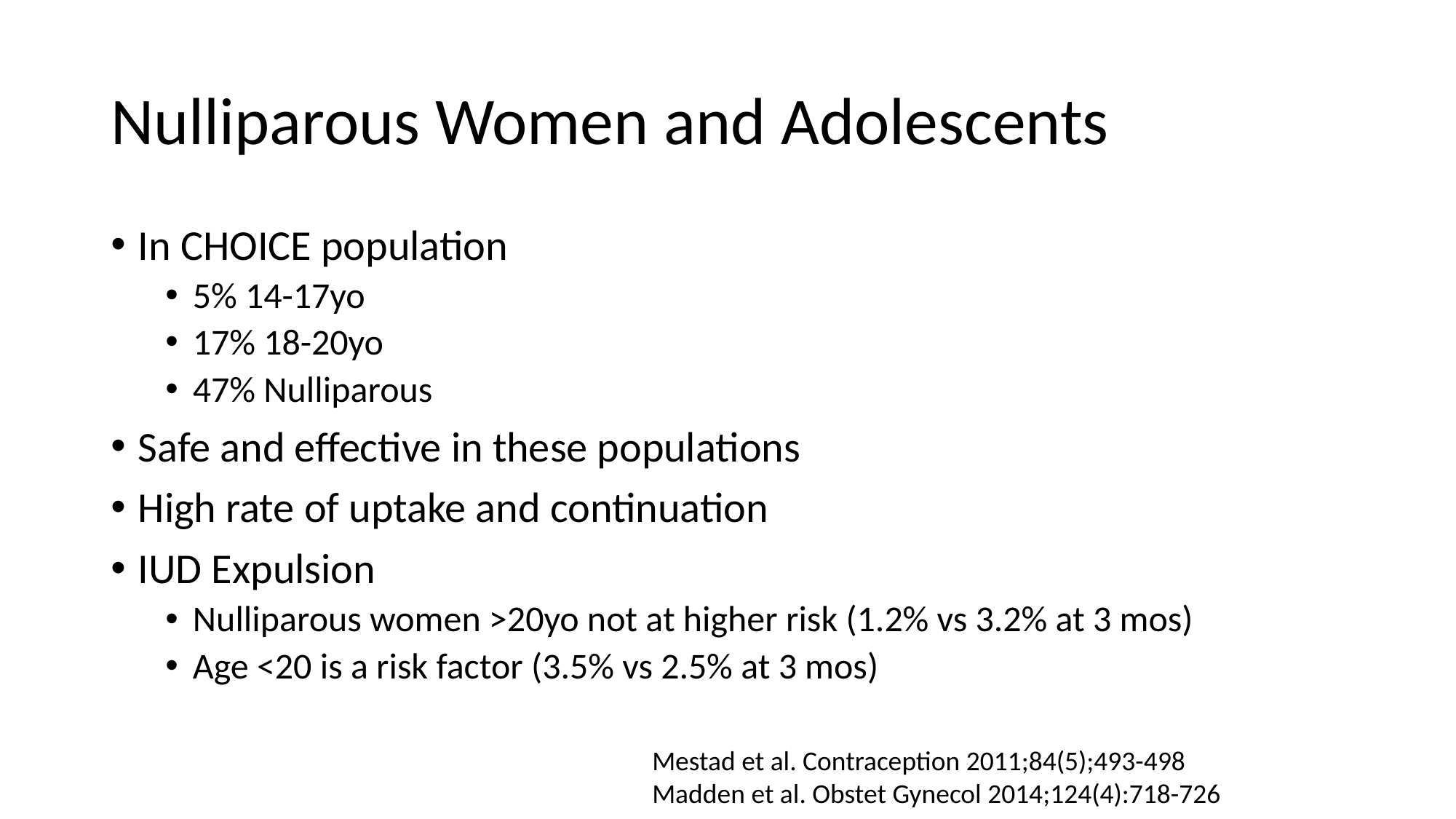

# Nulliparous Women and Adolescents
In CHOICE population
5% 14-17yo
17% 18-20yo
47% Nulliparous
Safe and effective in these populations
High rate of uptake and continuation
IUD Expulsion
Nulliparous women >20yo not at higher risk (1.2% vs 3.2% at 3 mos)
Age <20 is a risk factor (3.5% vs 2.5% at 3 mos)

Mestad et al. Contraception 2011;84(5);493-498
Madden et al. Obstet Gynecol 2014;124(4):718-726